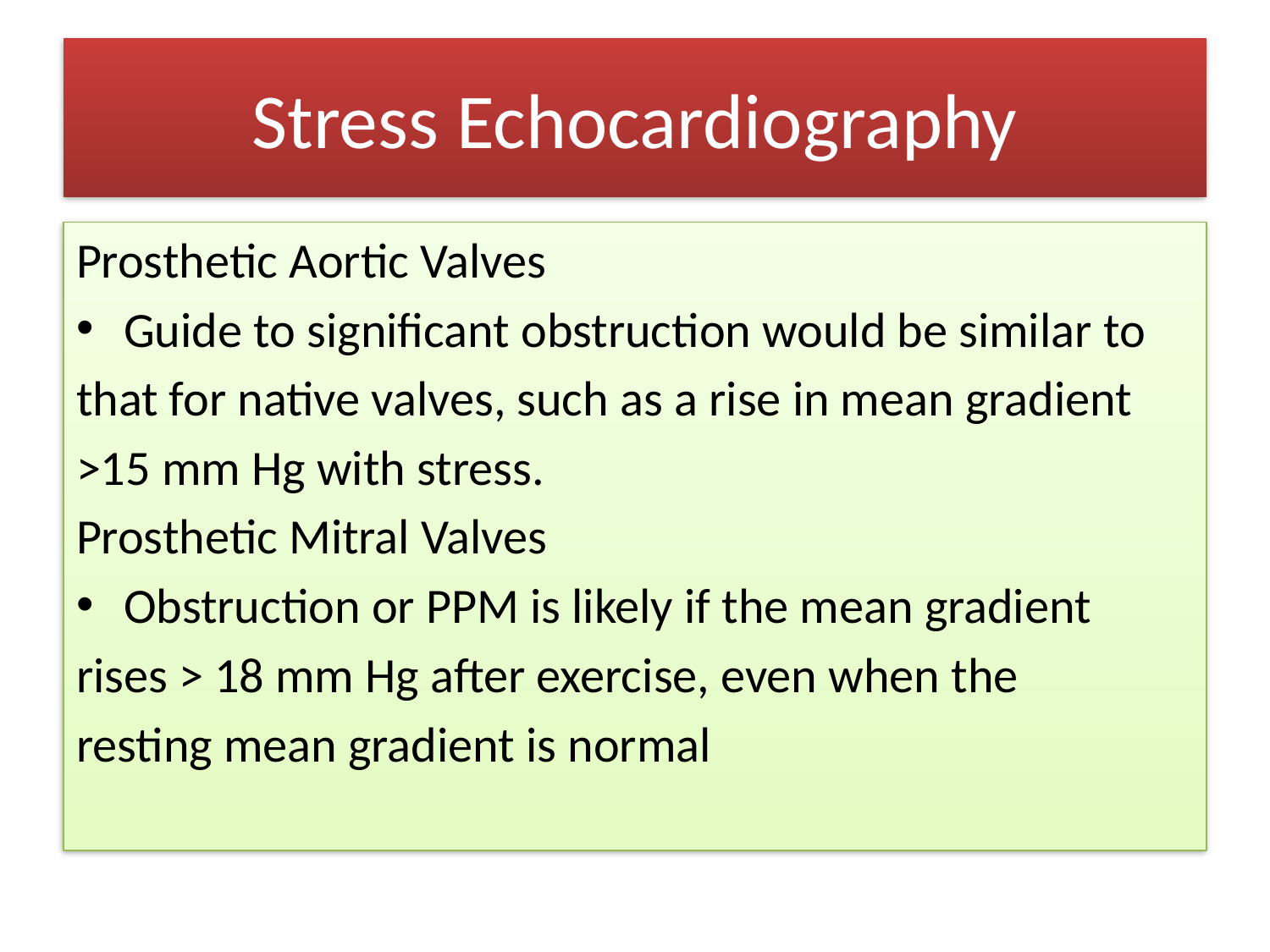

# Stress Echocardiography
Prosthetic Aortic Valves
Guide to significant obstruction would be similar to
that for native valves, such as a rise in mean gradient
>15 mm Hg with stress.
Prosthetic Mitral Valves
Obstruction or PPM is likely if the mean gradient
rises > 18 mm Hg after exercise, even when the
resting mean gradient is normal